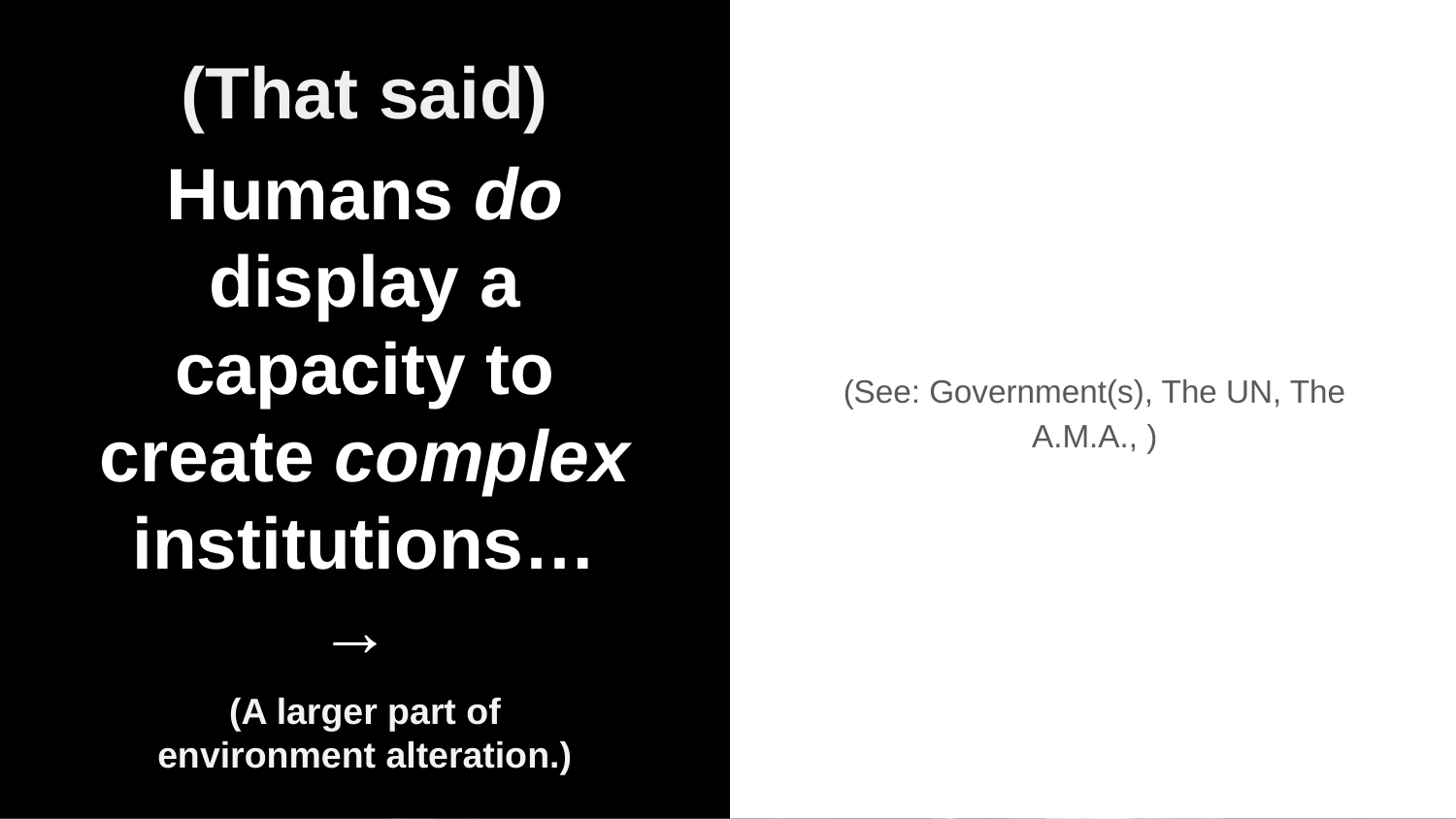

(That said)
# Humans do display a capacity to create complex institutions…
→
(See: Government(s), The UN, The A.M.A., )
(A larger part of environment alteration.)